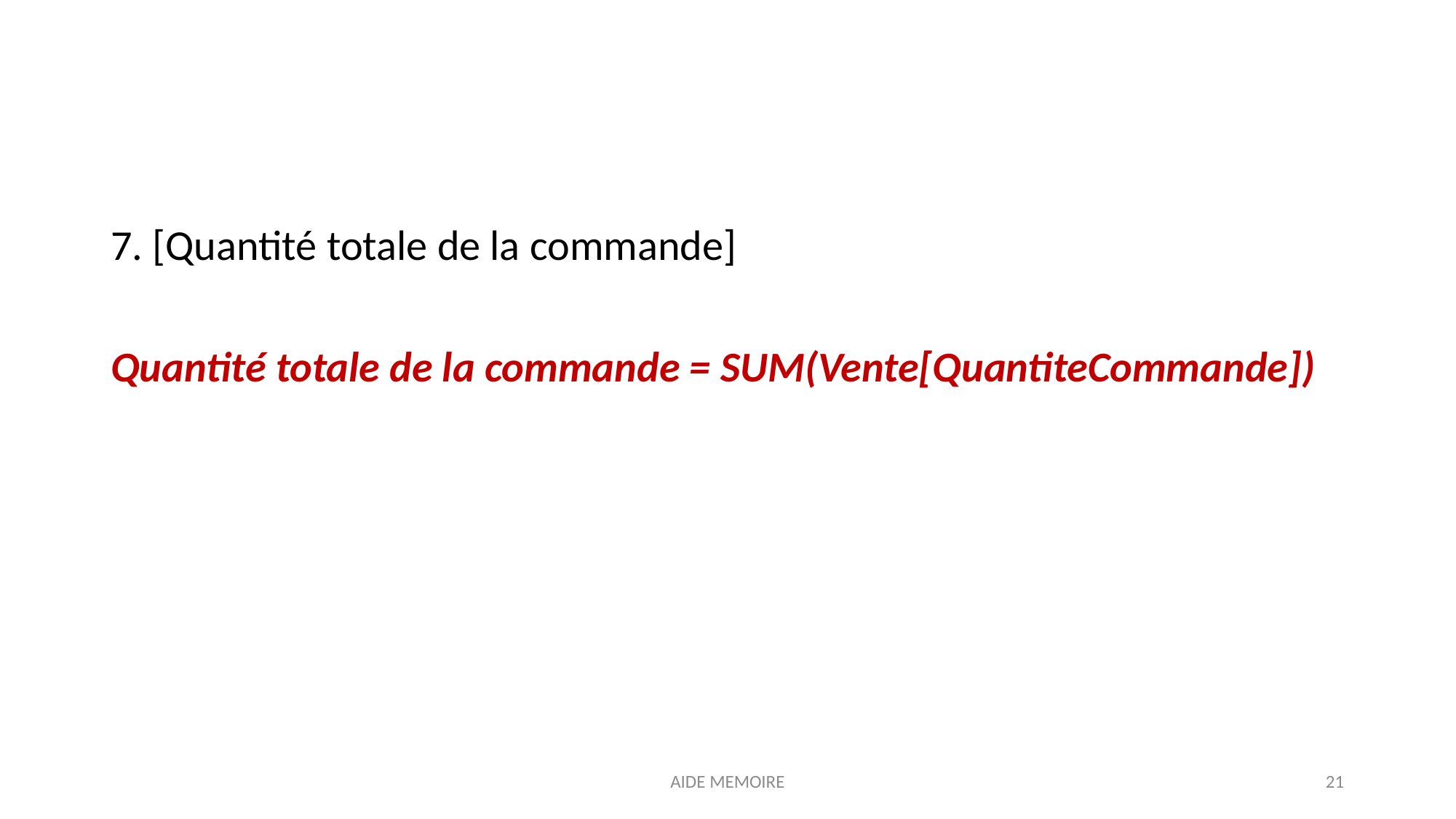

7. [Quantité totale de la commande]

Quantité totale de la commande = SUM(Vente[QuantiteCommande])
AIDE MEMOIRE
21